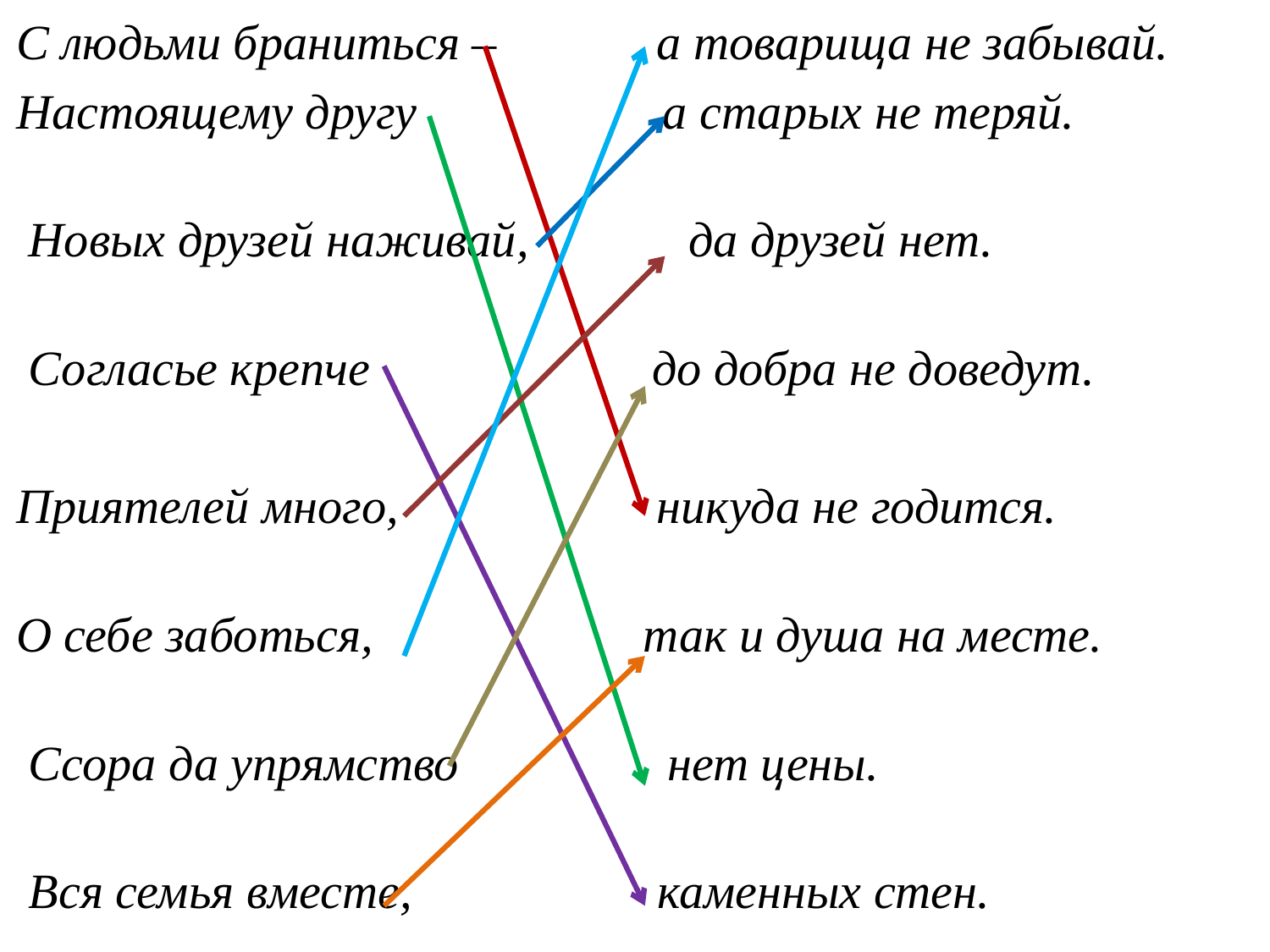

С людьми браниться –             а товарища не забывай.
Настоящему другу                    а старых не теряй.
 Новых друзей наживай,             да друзей нет.
 Согласье крепче                       до добра не доведут.

Приятелей много,                     никуда не годится.
О себе заботься,                      так и душа на месте.
 Ссора да упрямство                 нет цены.
 Вся семья вместе,                    каменных стен.